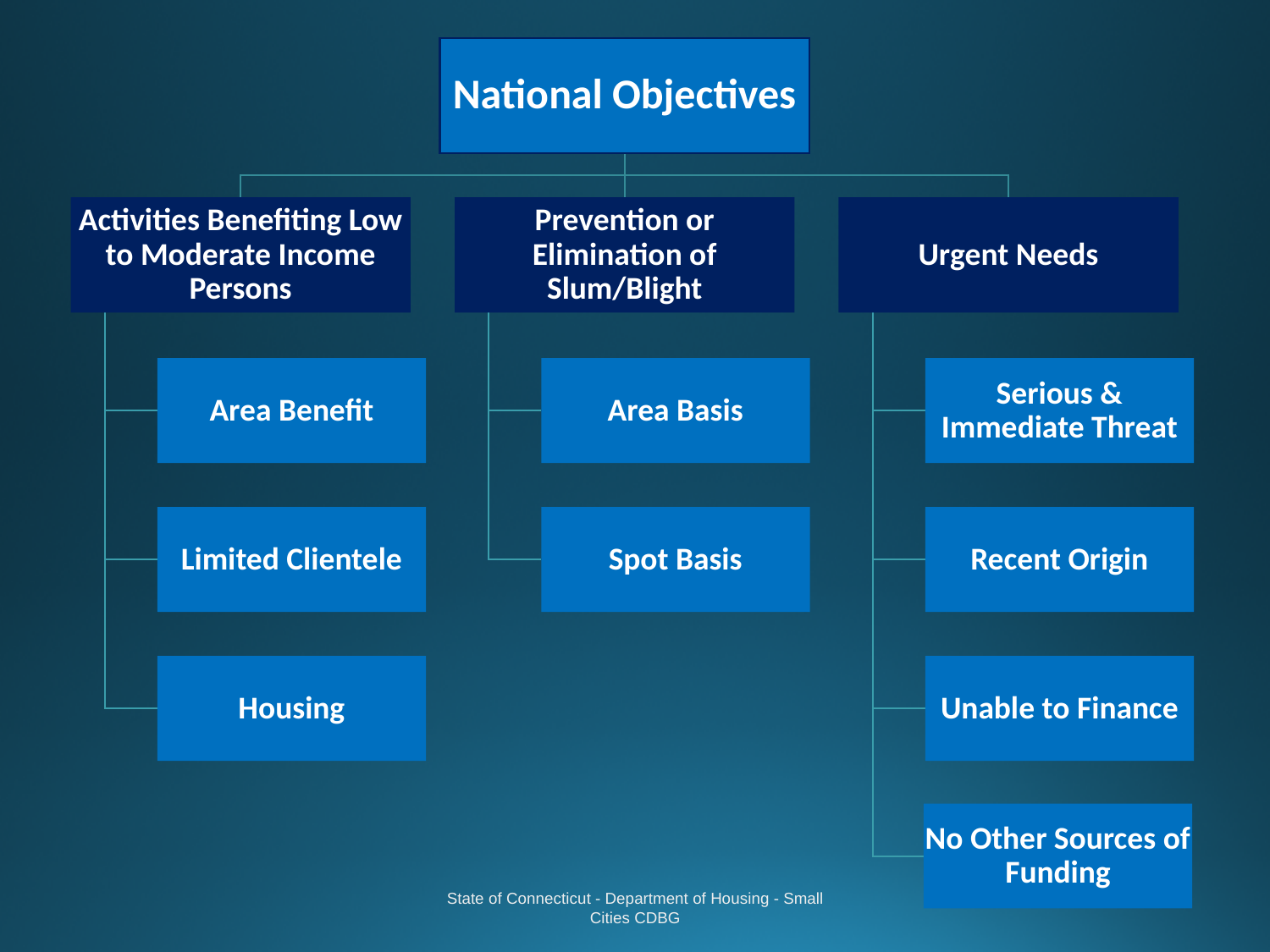

National Objectives
Activities Benefiting Low to Moderate Income Persons
Area Benefit
Limited Clientele
Housing
Prevention or Elimination of Slum/Blight
Area Basis
Spot Basis
Urgent Needs
Serious & Immediate Threat
Recent Origin
Unable to Finance
No Other Sources of Funding
State of Connecticut - Department of Housing - Small Cities CDBG